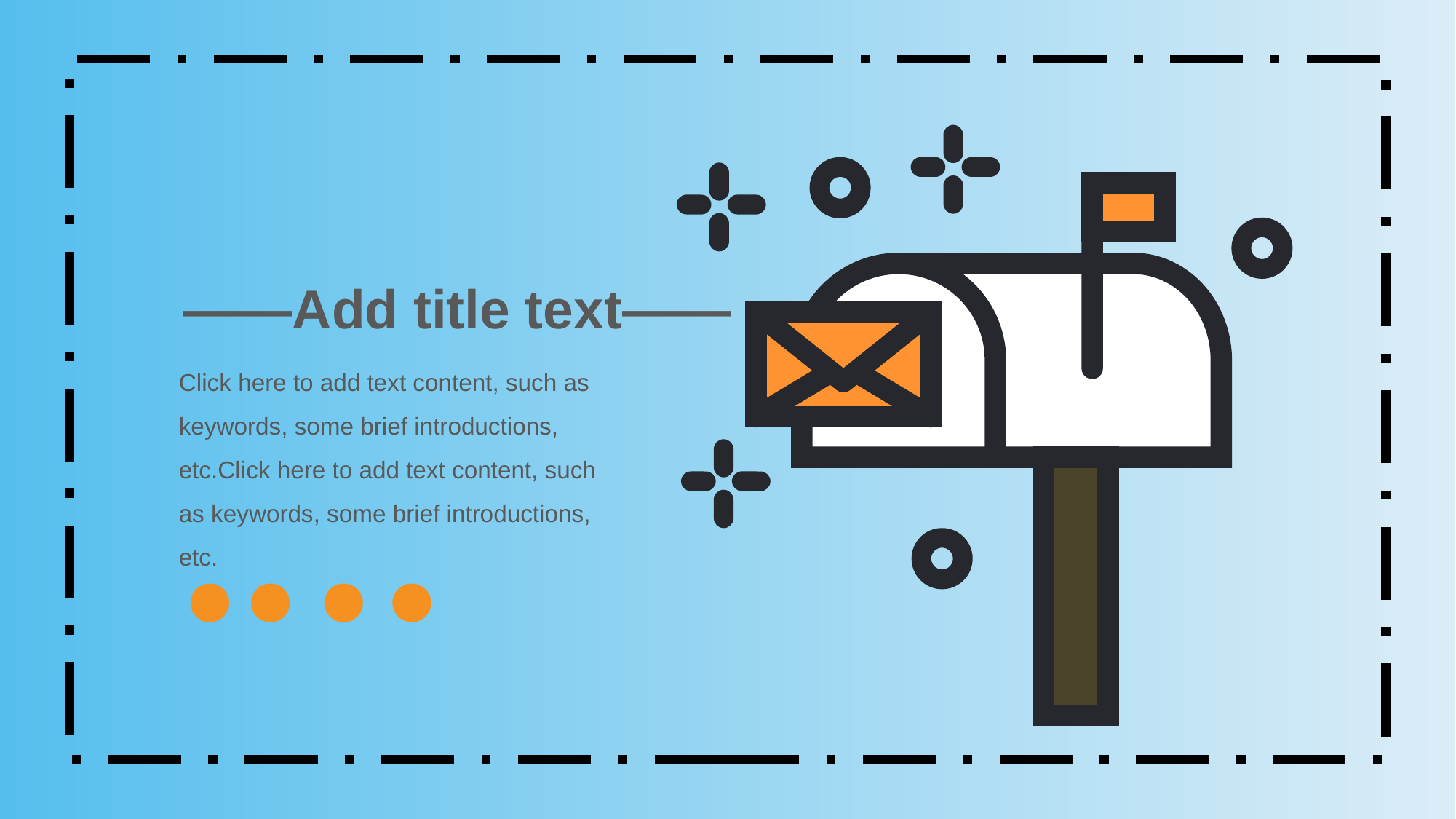

——Add title text——

Click here to add text content, such as keywords, some brief introductions, etc.Click here to add text content, such as keywords, some brief introductions, etc.